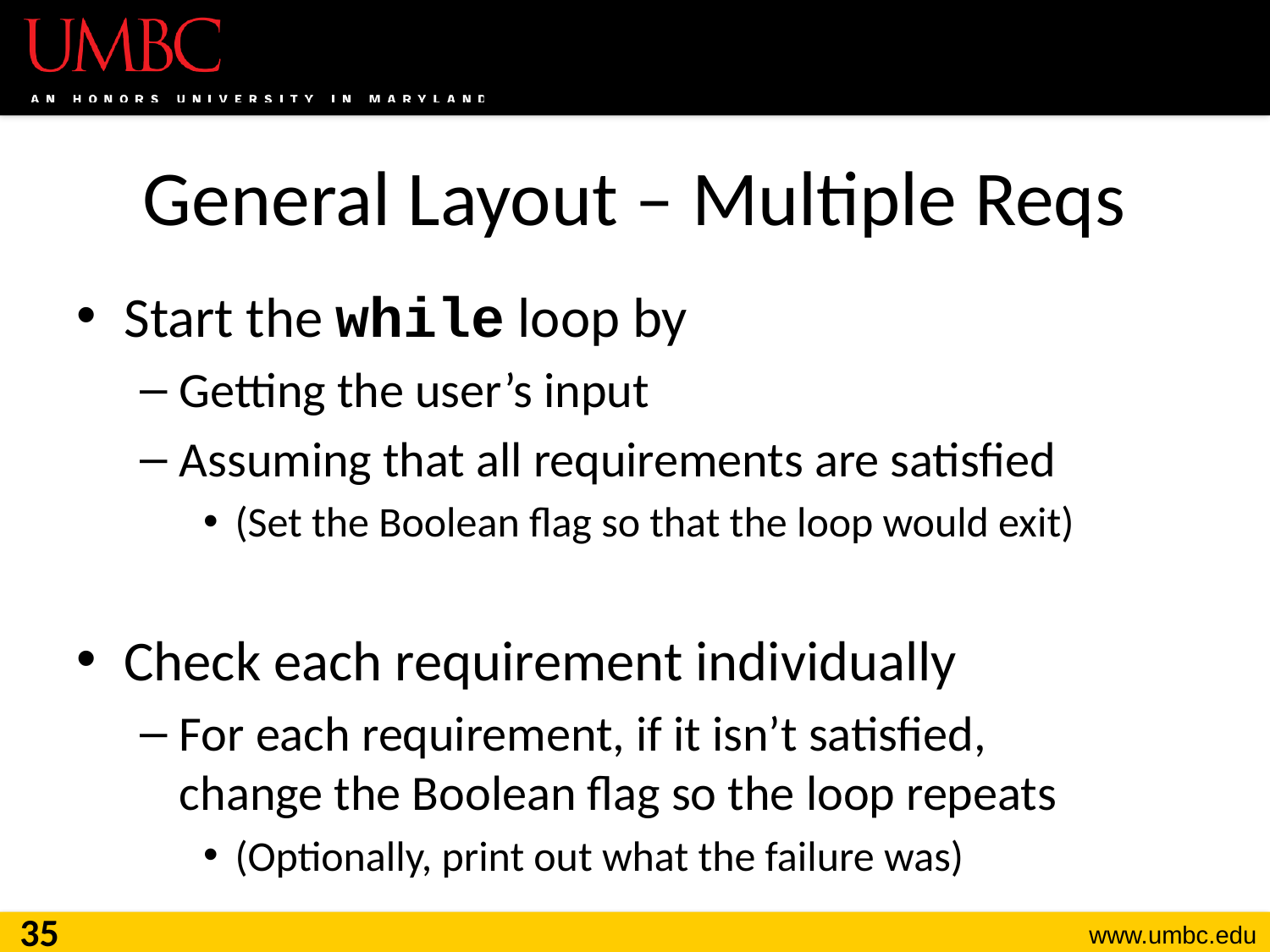

# General Layout – Multiple Reqs
Start the while loop by
Getting the user’s input
Assuming that all requirements are satisfied
(Set the Boolean flag so that the loop would exit)

Check each requirement individually
For each requirement, if it isn’t satisfied,
change the Boolean flag so the loop repeats
(Optionally, print out what the failure was)

35